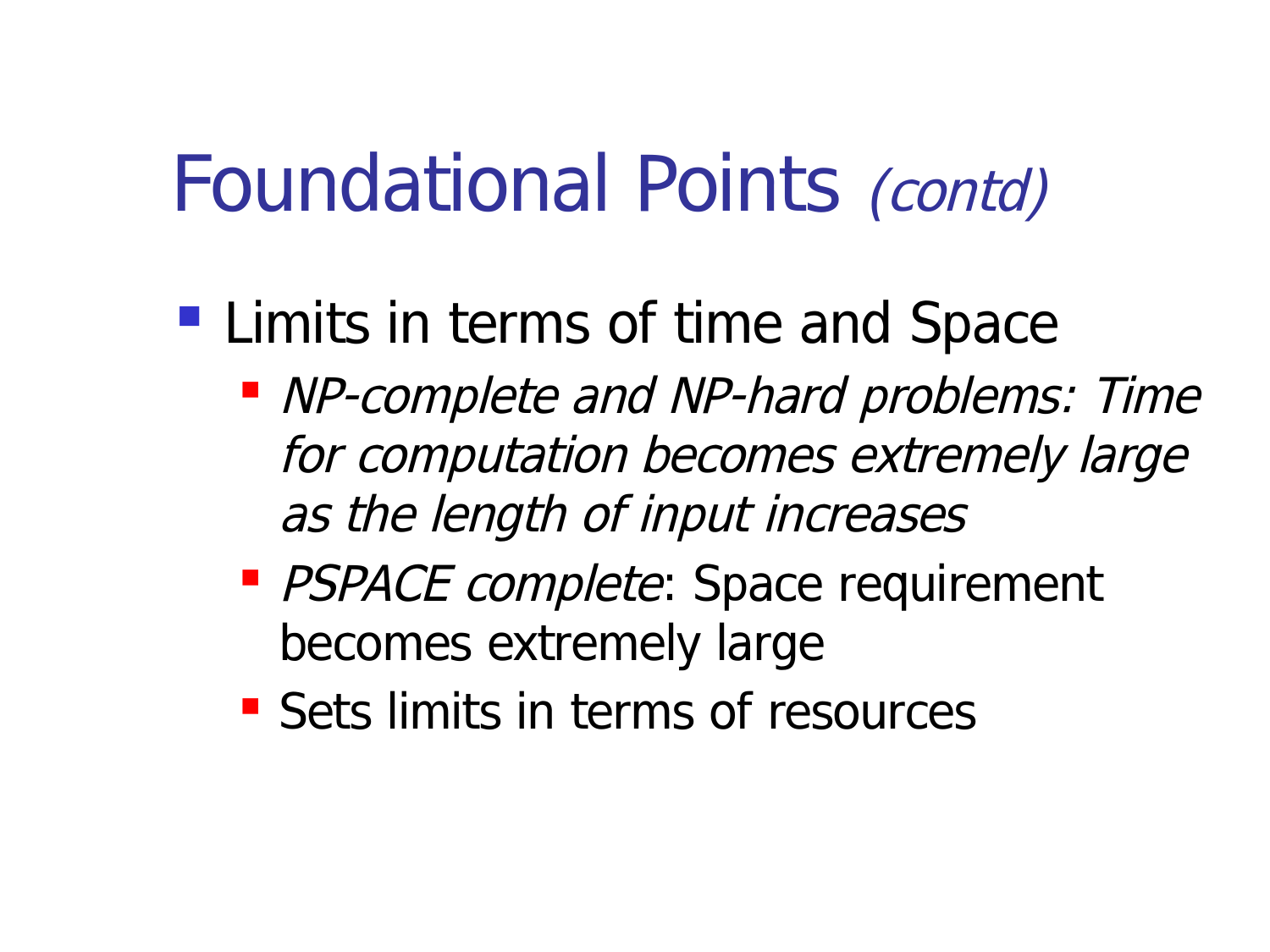

# Foundational Points (contd)
Limits in terms of time and Space
NP-complete and NP-hard problems: Time for computation becomes extremely large as the length of input increases
PSPACE complete: Space requirement becomes extremely large
Sets limits in terms of resources